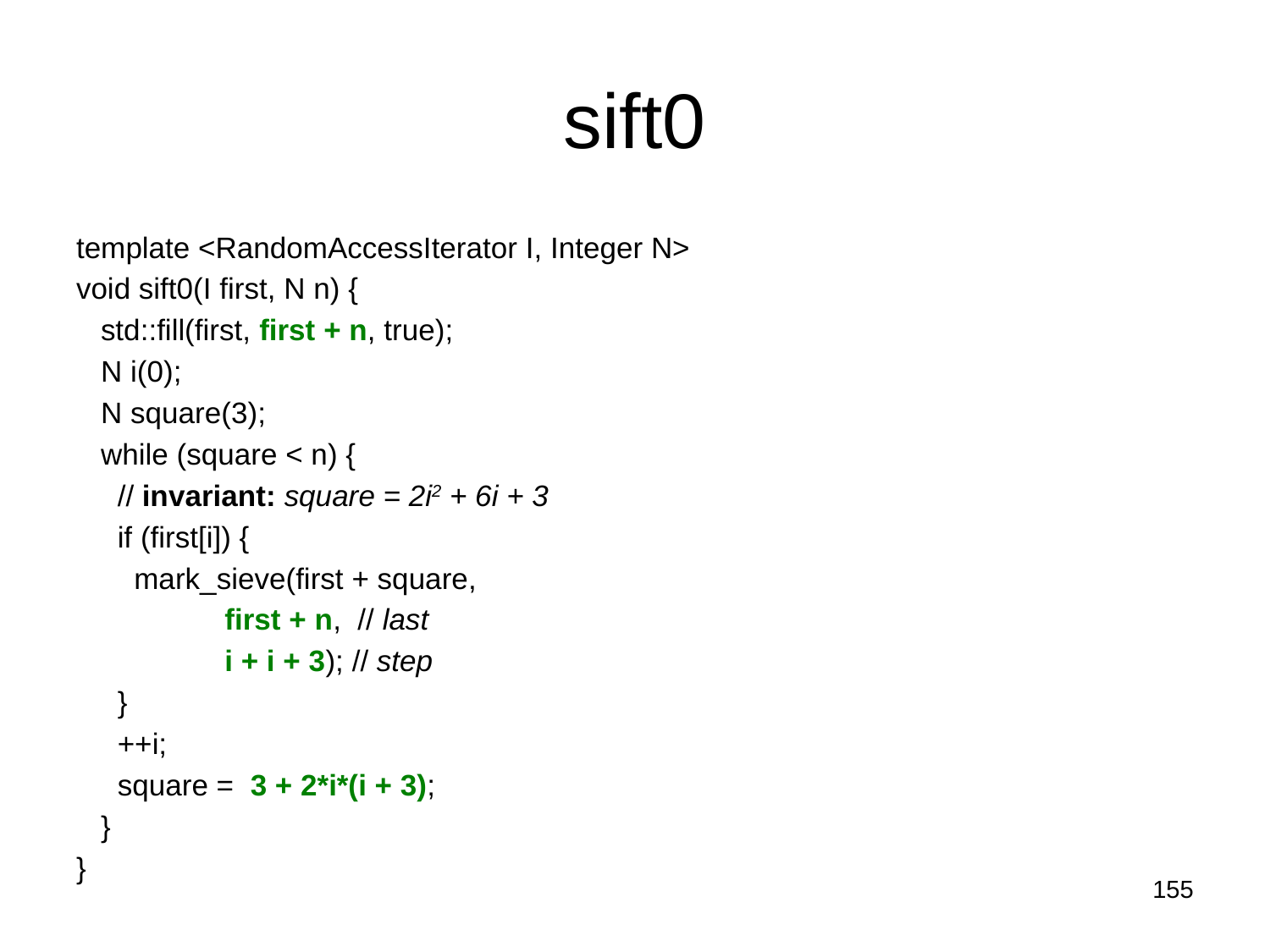

# sift0
template <RandomAccessIterator I, Integer N>
void sift0(I first, N n) {
   std::fill(first, first + n, true);
   N i(0);
   N square(3);
   while (square < n) {
     // invariant: square = 2i2 + 6i + 3
     if (first[i]) {
       mark_sieve(first + square,
                  first + n,  // last
                  i + i + 3); // step
     }
     ++i;
     square =  3 + 2*i*(i + 3);
   }
}

155